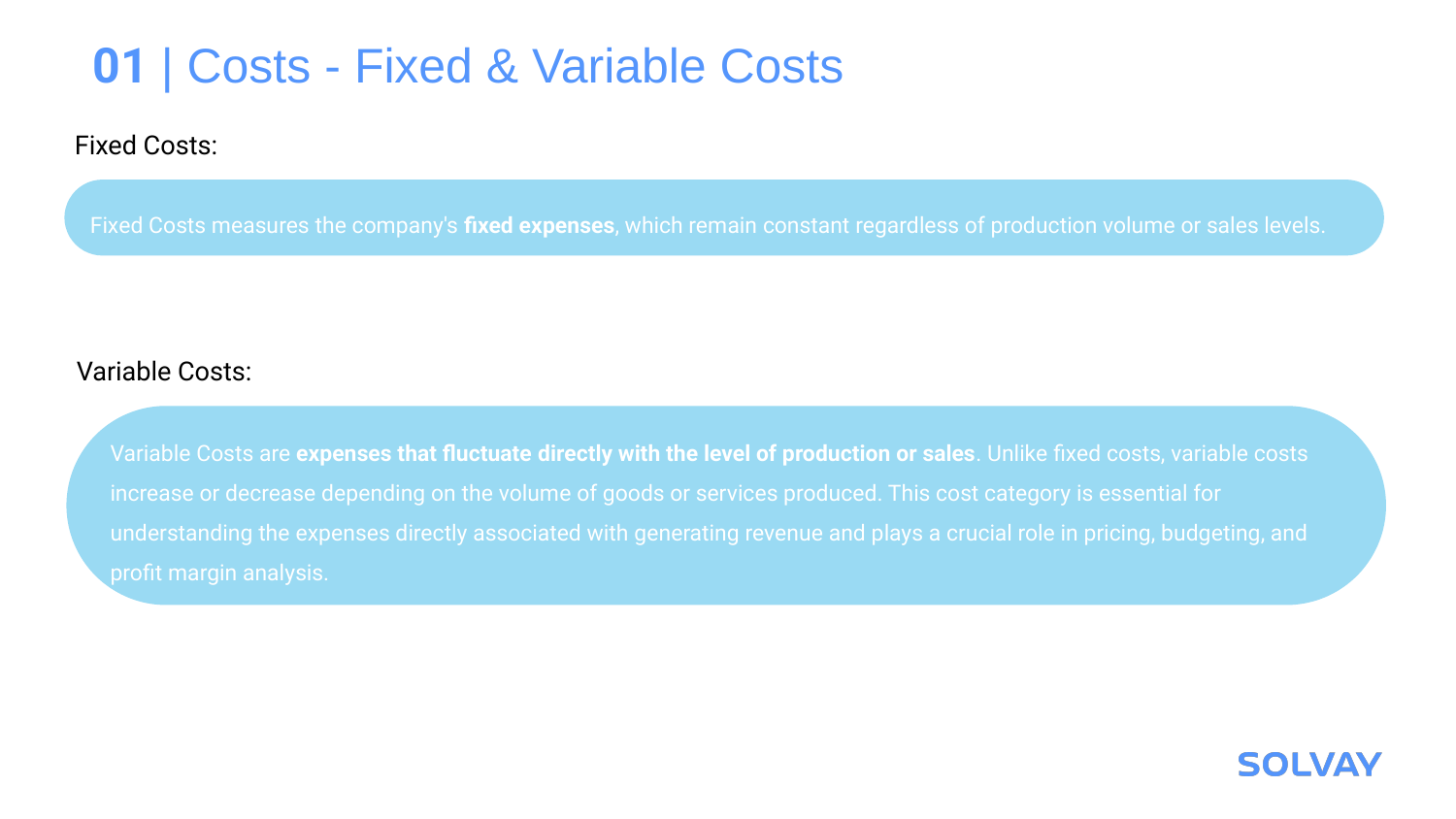

# 01 | Costs - Fixed & Variable Costs

Fixed Costs:
Fixed Costs measures the company's fixed expenses, which remain constant regardless of production volume or sales levels.
Variable Costs:
Variable Costs are expenses that fluctuate directly with the level of production or sales. Unlike fixed costs, variable costs increase or decrease depending on the volume of goods or services produced. This cost category is essential for understanding the expenses directly associated with generating revenue and plays a crucial role in pricing, budgeting, and profit margin analysis.